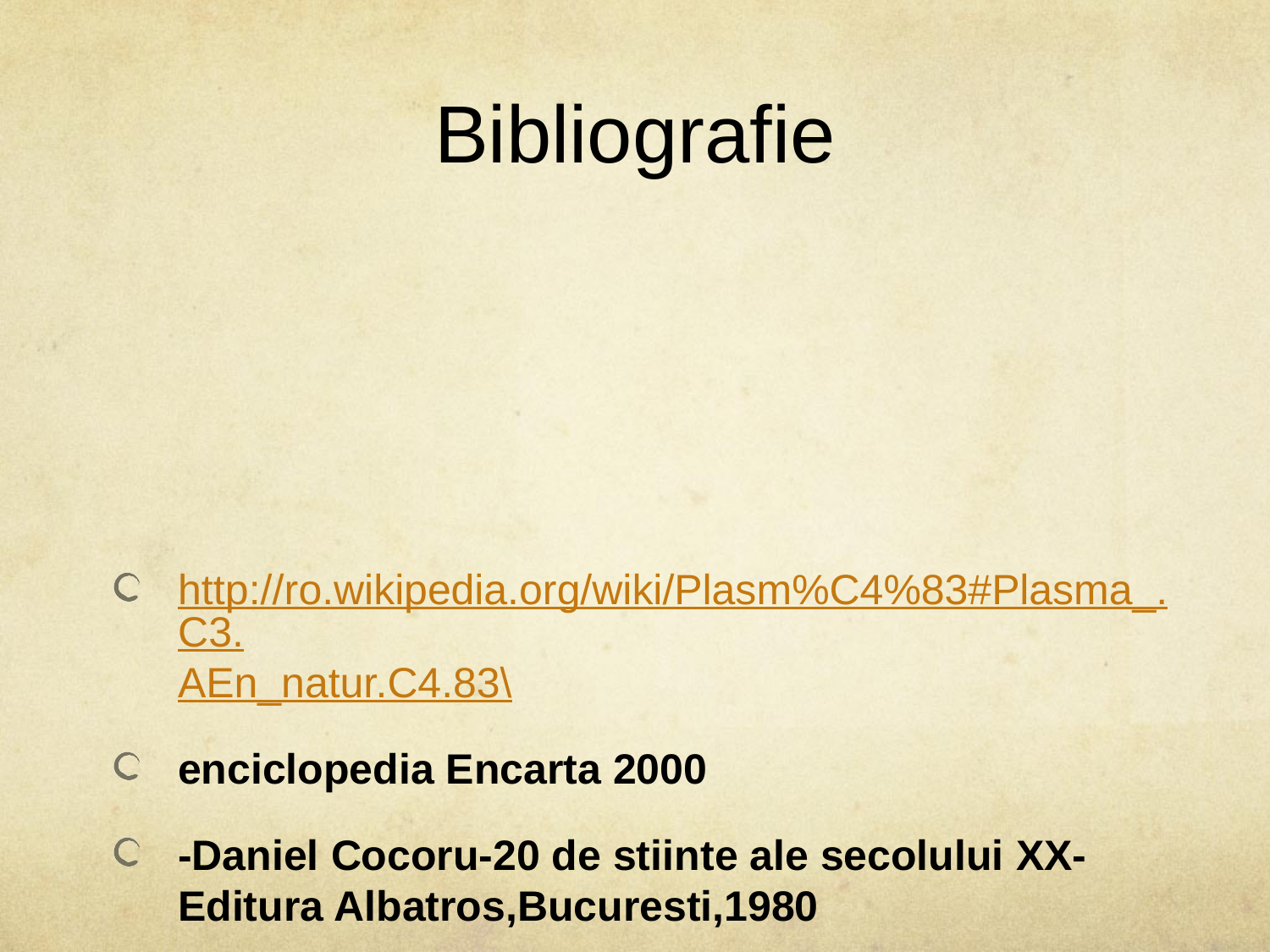

# Bibliografie
http://ro.wikipedia.org/wiki/Plasm%C4%83#Plasma_.C3.AEn_natur.C4.83\
enciclopedia Encarta 2000
-Daniel Cocoru-20 de stiinte ale secolului XX-Editura Albatros,Bucuresti,1980
-Helmut Hofling-Cosmosul dintr-o privire-Editura Politica,Bucuresti,1985